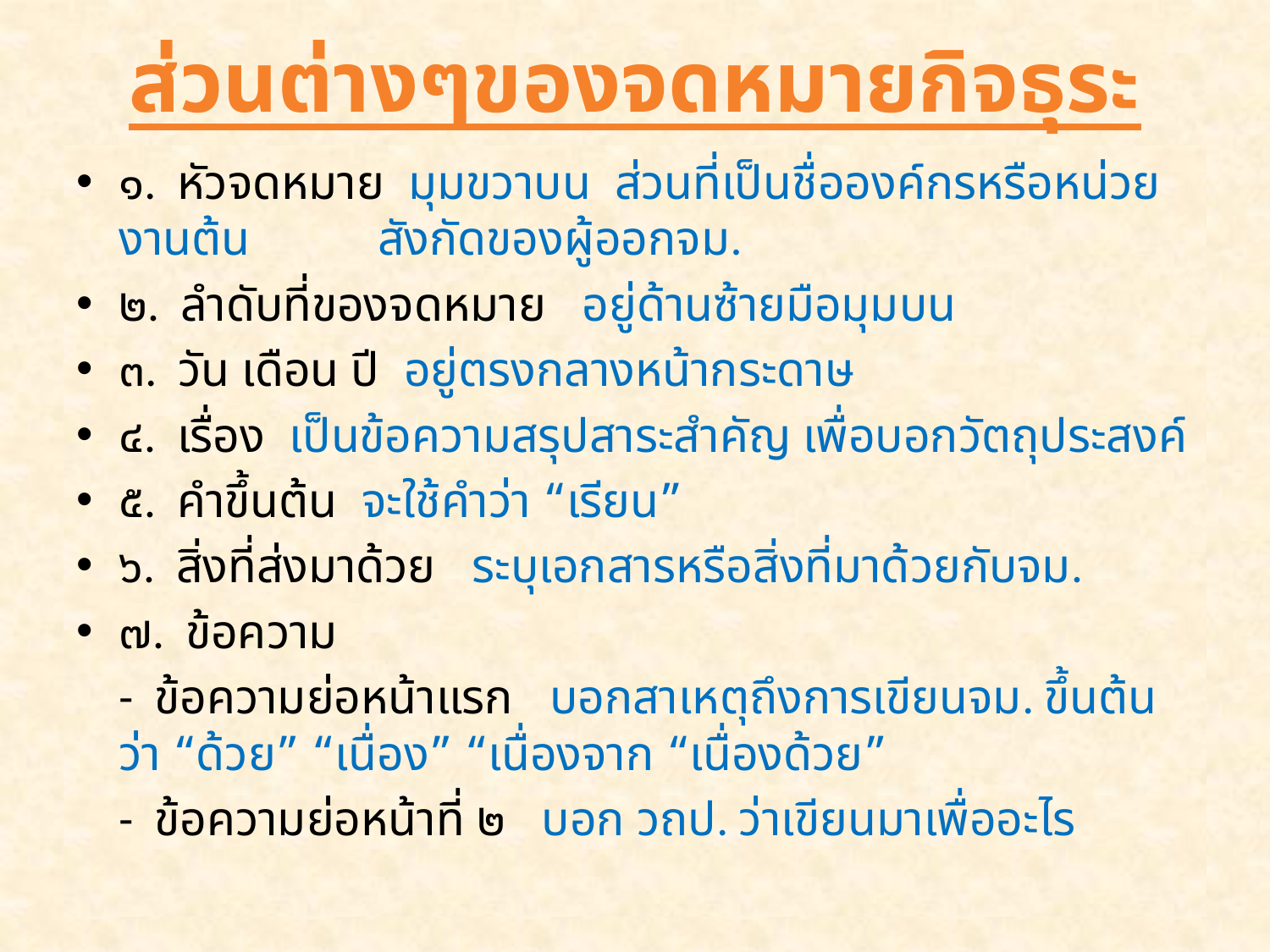

# ส่วนต่างๆของจดหมายกิจธุระ
๑.  หัวจดหมาย  มุมขวาบน  ส่วนที่เป็นชื่อองค์กรหรือหน่วยงานต้น		    สังกัดของผู้ออกจม.
๒.  ลำดับที่ของจดหมาย   อยู่ด้านซ้ายมือมุมบน
๓.  วัน เดือน ปี  อยู่ตรงกลางหน้ากระดาษ
๔.  เรื่อง  เป็นข้อความสรุปสาระสำคัญ เพื่อบอกวัตถุประสงค์
๕.  คำขึ้นต้น  จะใช้คำว่า “เรียน”
๖.  สิ่งที่ส่งมาด้วย   ระบุเอกสารหรือสิ่งที่มาด้วยกับจม.
๗.  ข้อความ
		-  ข้อความย่อหน้าแรก   บอกสาเหตุถึงการเขียนจม. ขึ้นต้นว่า “ด้วย” “เนื่อง” “เนื่องจาก “เนื่องด้วย”
		-  ข้อความย่อหน้าที่ ๒   บอก วถป. ว่าเขียนมาเพื่ออะไร